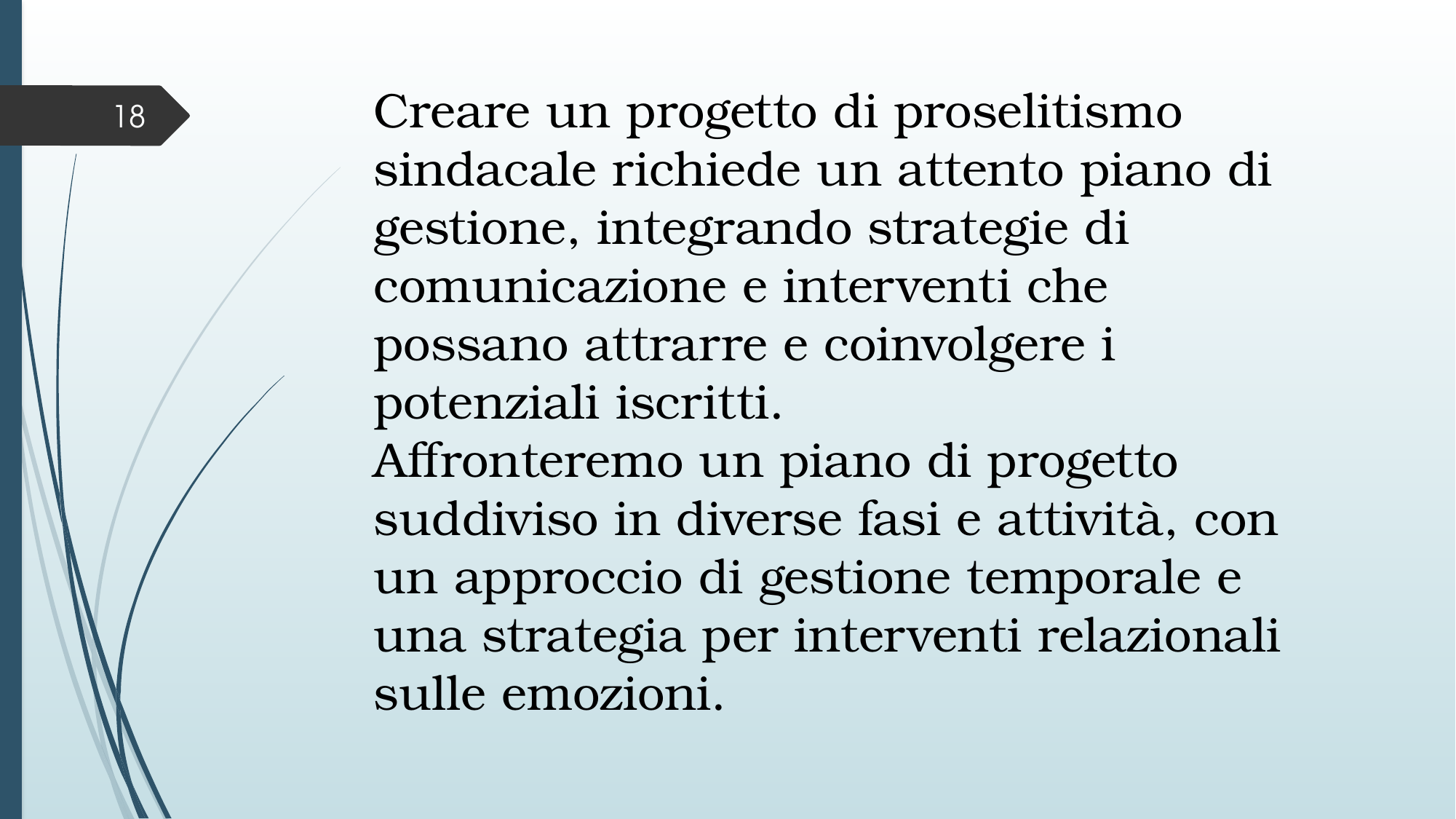

Creare un progetto di proselitismo sindacale richiede un attento piano di gestione, integrando strategie di comunicazione e interventi che possano attrarre e coinvolgere i potenziali iscritti.
Affronteremo un piano di progetto suddiviso in diverse fasi e attività, con un approccio di gestione temporale e una strategia per interventi relazionali sulle emozioni.
18